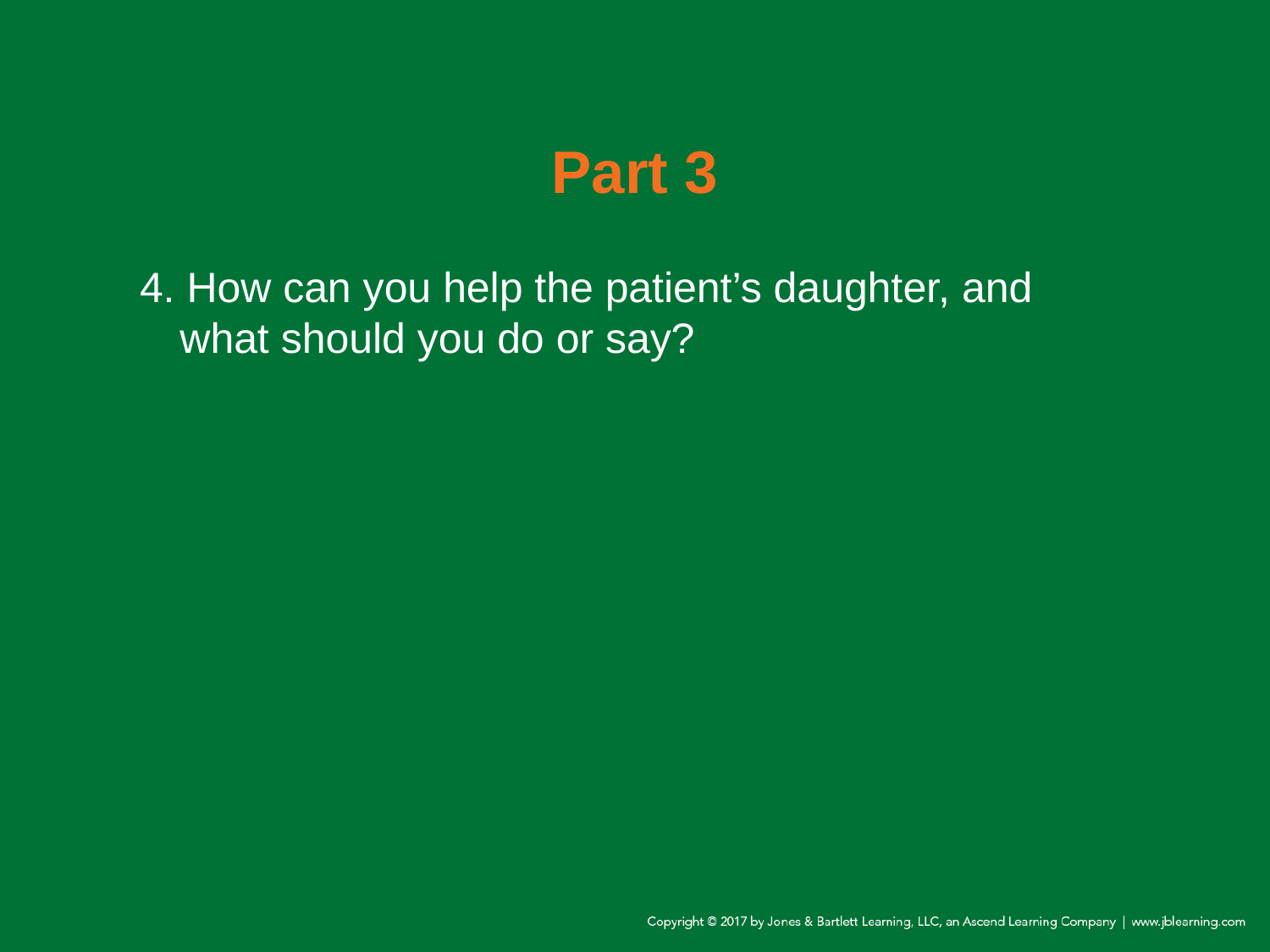

# Part 3
4. How can you help the patient’s daughter, and what should you do or say?